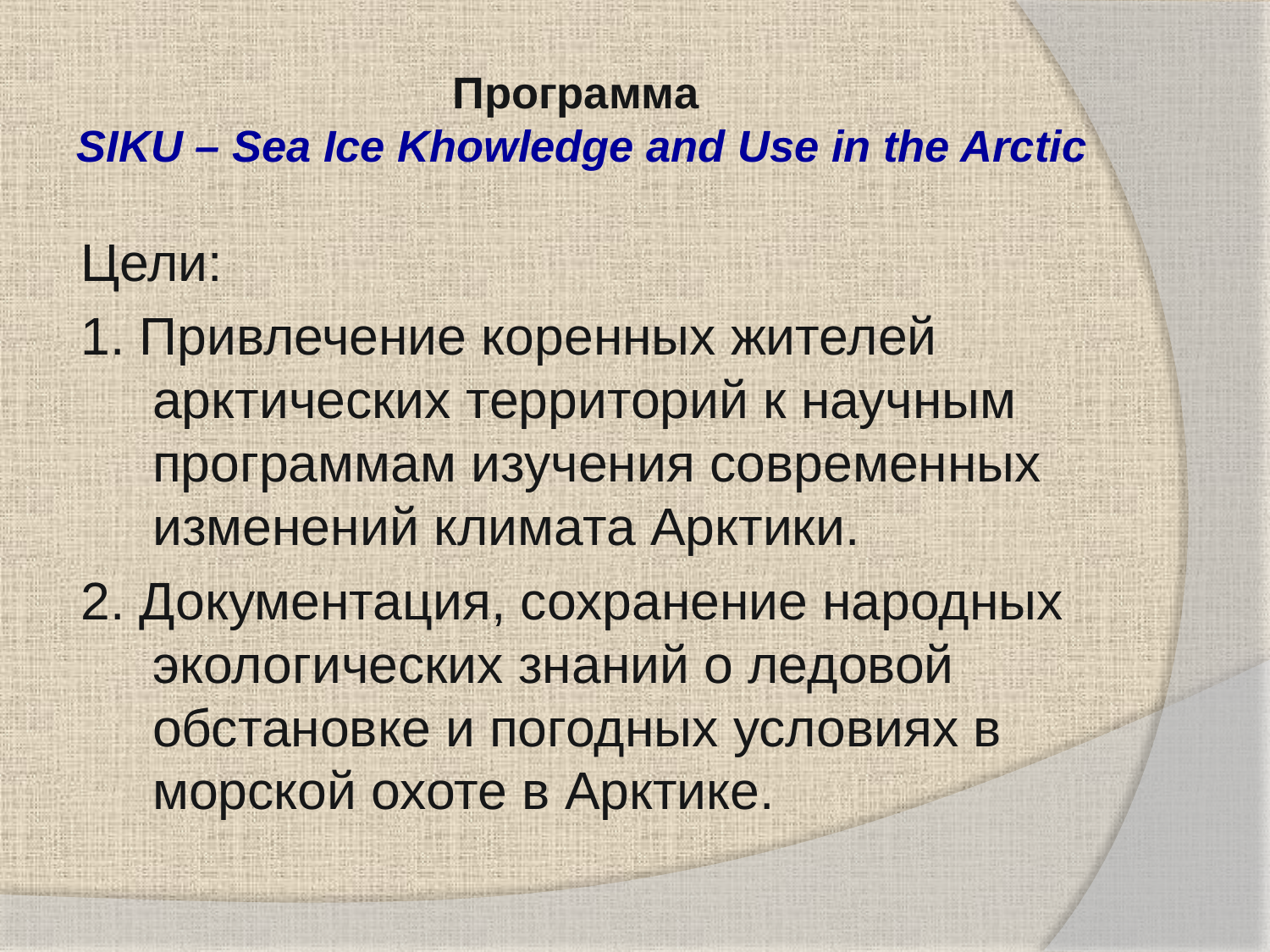

# Программа SIKU – Sea Ice Khowledge and Use in the Arctic
Цели:
1. Привлечение коренных жителей арктических территорий к научным программам изучения современных изменений климата Арктики.
2. Документация, сохранение народных экологических знаний о ледовой обстановке и погодных условиях в морской охоте в Арктике.